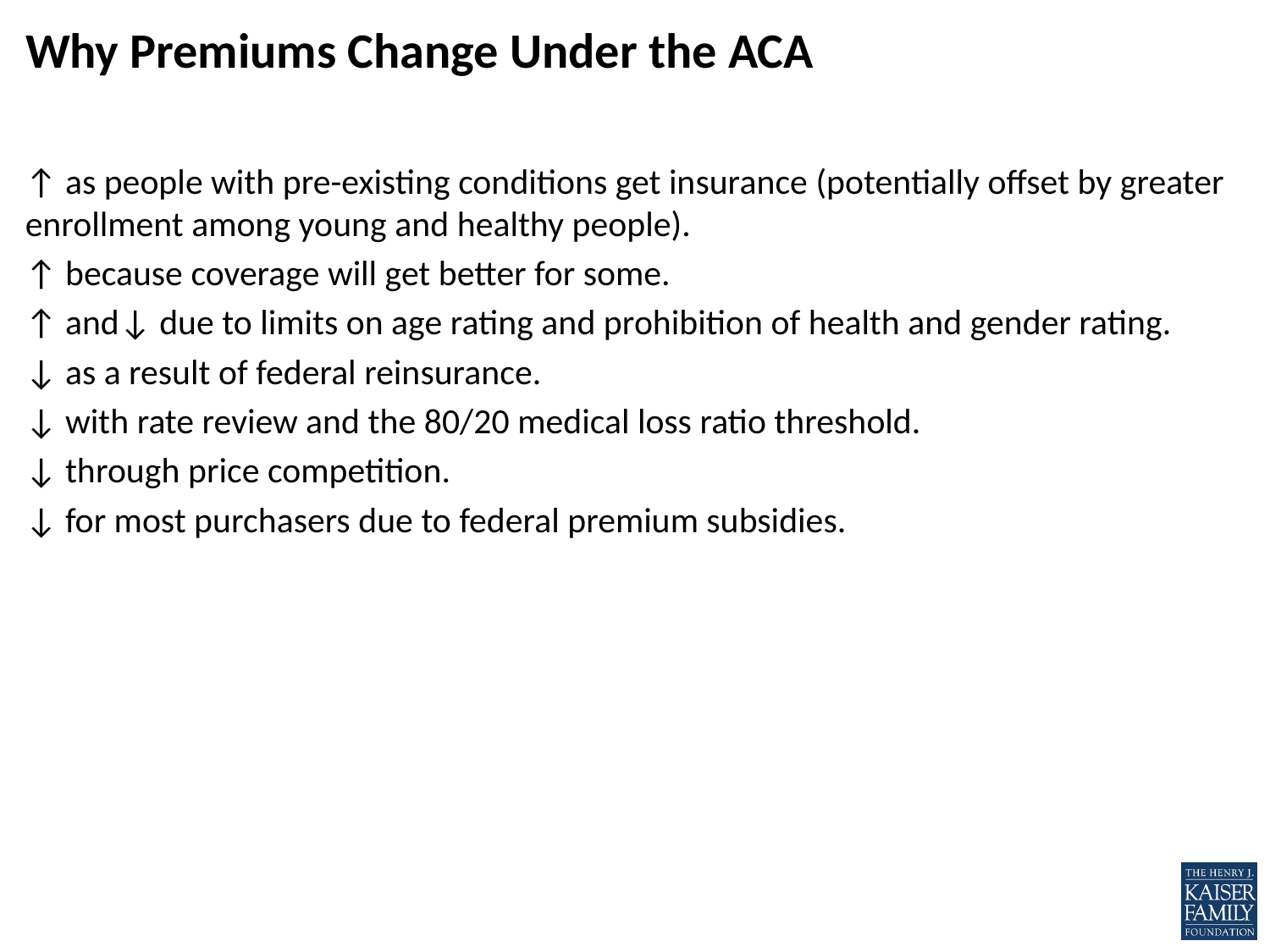

# Why Premiums Change Under the ACA
↑ as people with pre-existing conditions get insurance (potentially offset by greater enrollment among young and healthy people).
↑ because coverage will get better for some.
↑ and↓ due to limits on age rating and prohibition of health and gender rating.
↓ as a result of federal reinsurance.
↓ with rate review and the 80/20 medical loss ratio threshold.
↓ through price competition.
↓ for most purchasers due to federal premium subsidies.